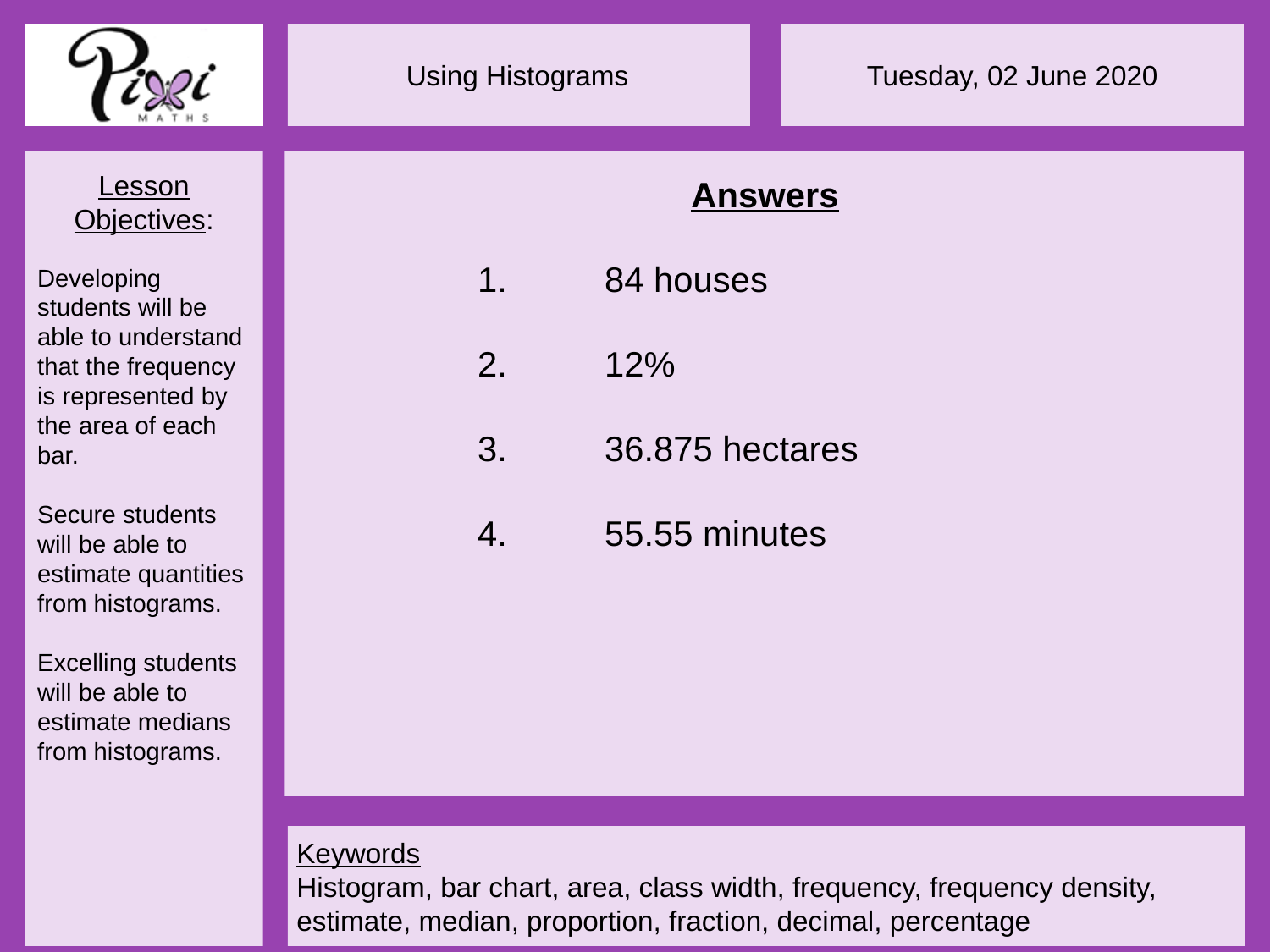

Answers

1.	84 houses

2.	12%

3.	36.875 hectares

4.	55.55 minutes